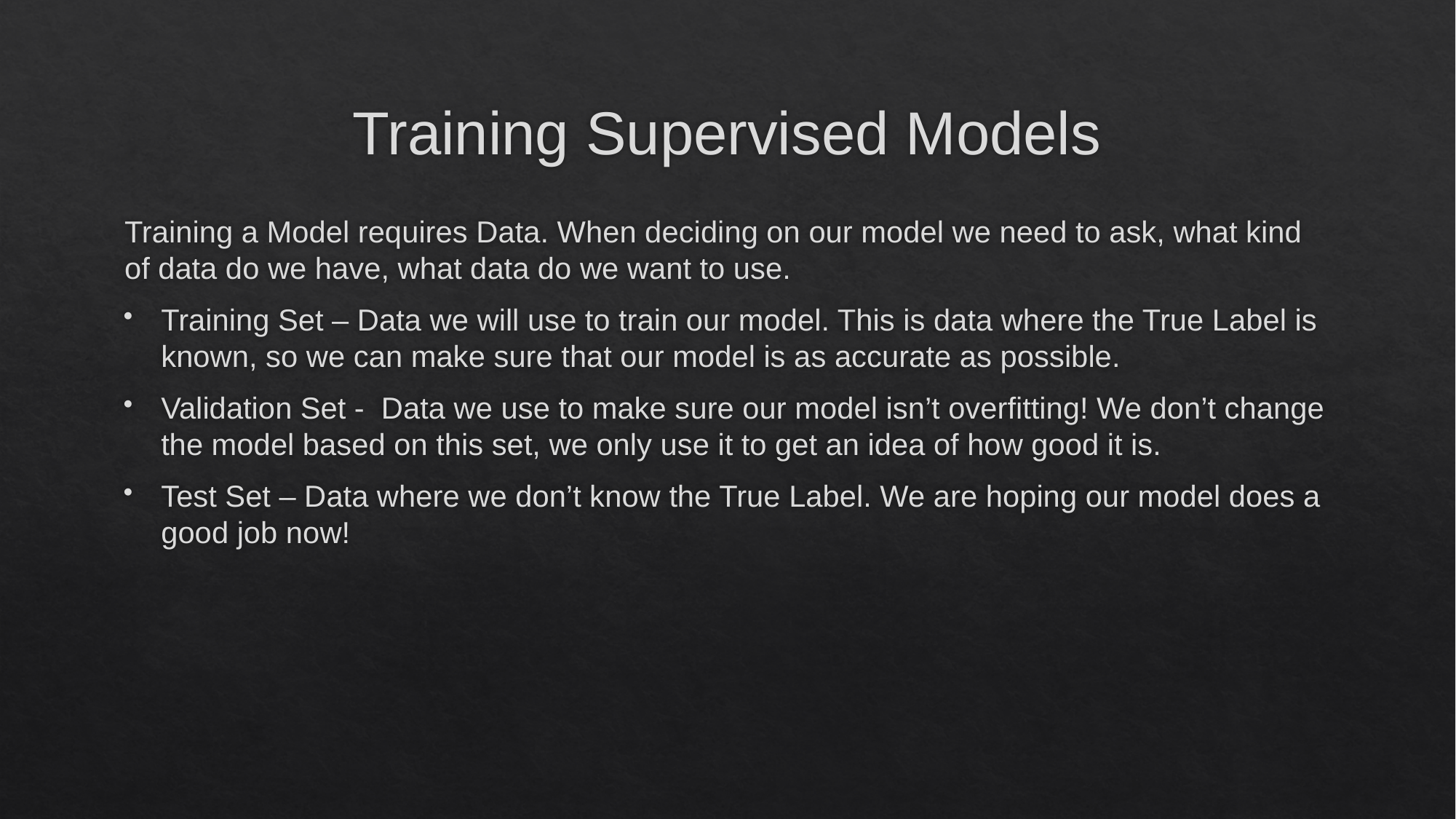

# Training Supervised Models
Training a Model requires Data. When deciding on our model we need to ask, what kind of data do we have, what data do we want to use.
Training Set – Data we will use to train our model. This is data where the True Label is known, so we can make sure that our model is as accurate as possible.
Validation Set -  Data we use to make sure our model isn’t overfitting! We don’t change the model based on this set, we only use it to get an idea of how good it is.
Test Set – Data where we don’t know the True Label. We are hoping our model does a good job now!